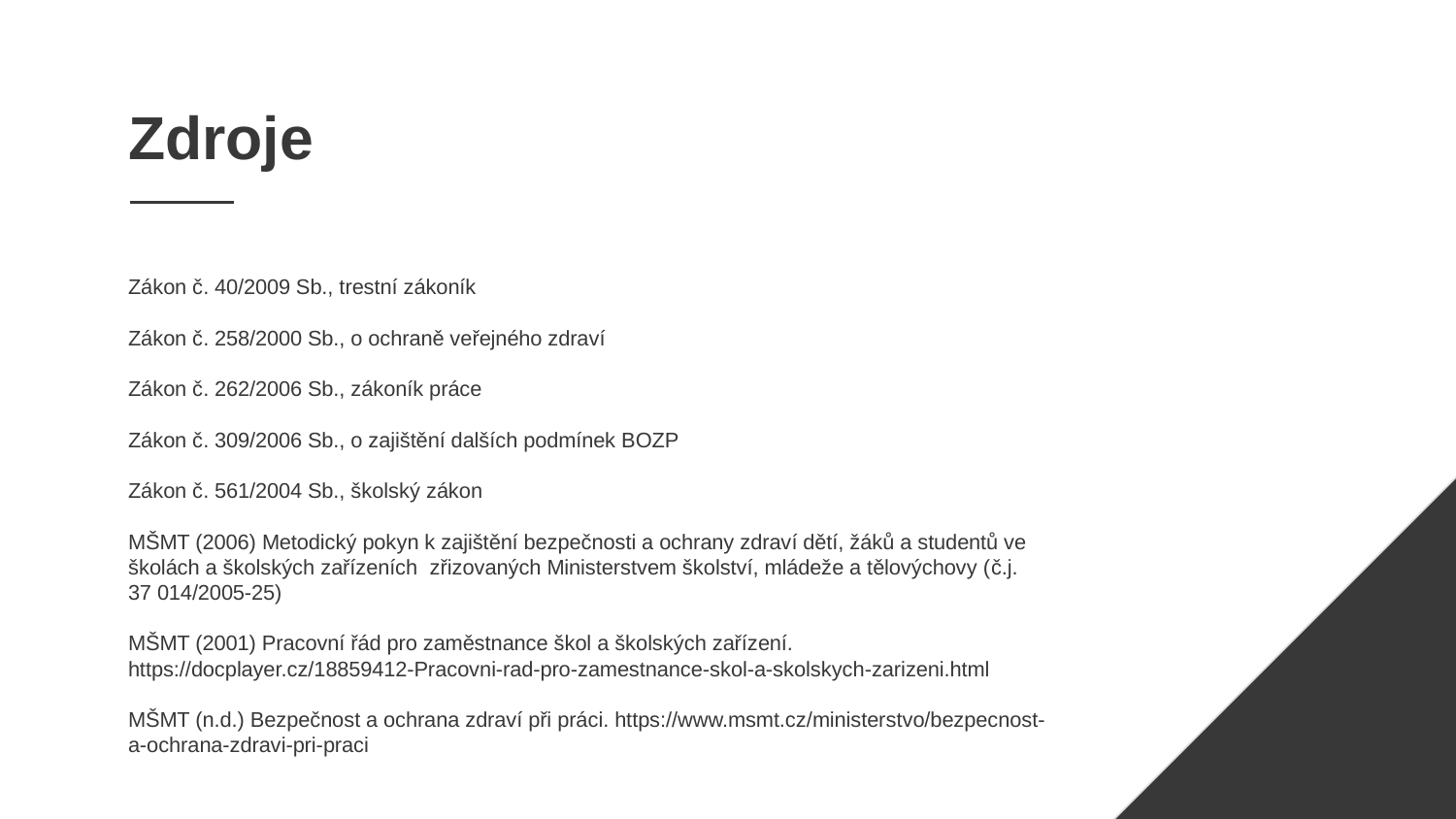

# Zdroje
Zákon č. 40/2009 Sb., trestní zákoník

Zákon č. 258/2000 Sb., o ochraně veřejného zdraví

Zákon č. 262/2006 Sb., zákoník práce

Zákon č. 309/2006 Sb., o zajištění dalších podmínek BOZP

Zákon č. 561/2004 Sb., školský zákon

MŠMT (2006) Metodický pokyn k zajištění bezpečnosti a ochrany zdraví dětí, žáků a studentů ve školách a školských zařízeních  zřizovaných Ministerstvem školství, mládeže a tělovýchovy (č.j. 37 014/2005-25)

MŠMT (2001) Pracovní řád pro zaměstnance škol a školských zařízení. https://docplayer.cz/18859412-Pracovni-rad-pro-zamestnance-skol-a-skolskych-zarizeni.html

MŠMT (n.d.) Bezpečnost a ochrana zdraví při práci. https://www.msmt.cz/ministerstvo/bezpecnost-a-ochrana-zdravi-pri-praci